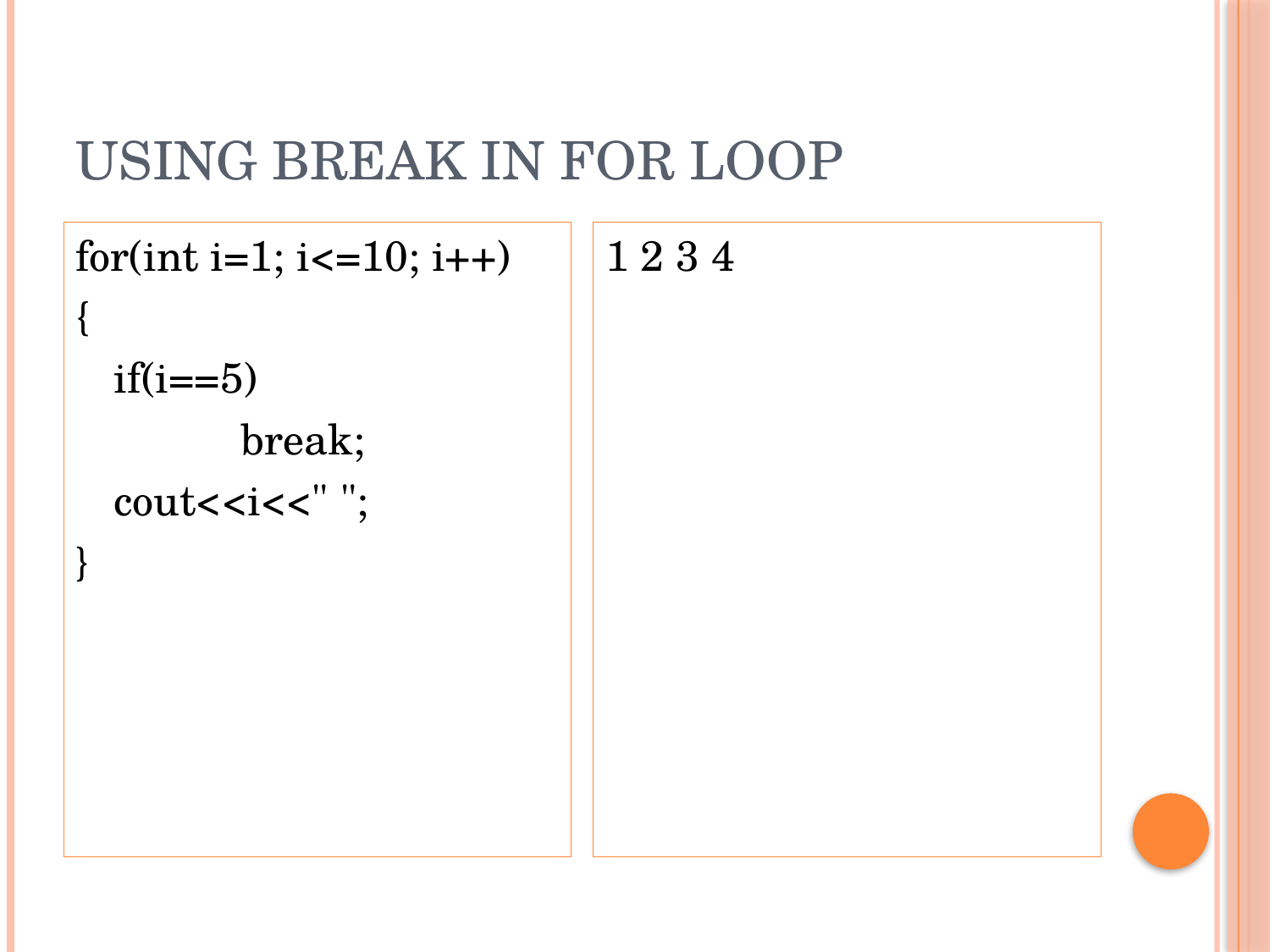

# Using break in for loop
for(int i=1; i<=10; i++)
{
	if(i==5)
		break;
	cout<<i<<" ";
}
1 2 3 4